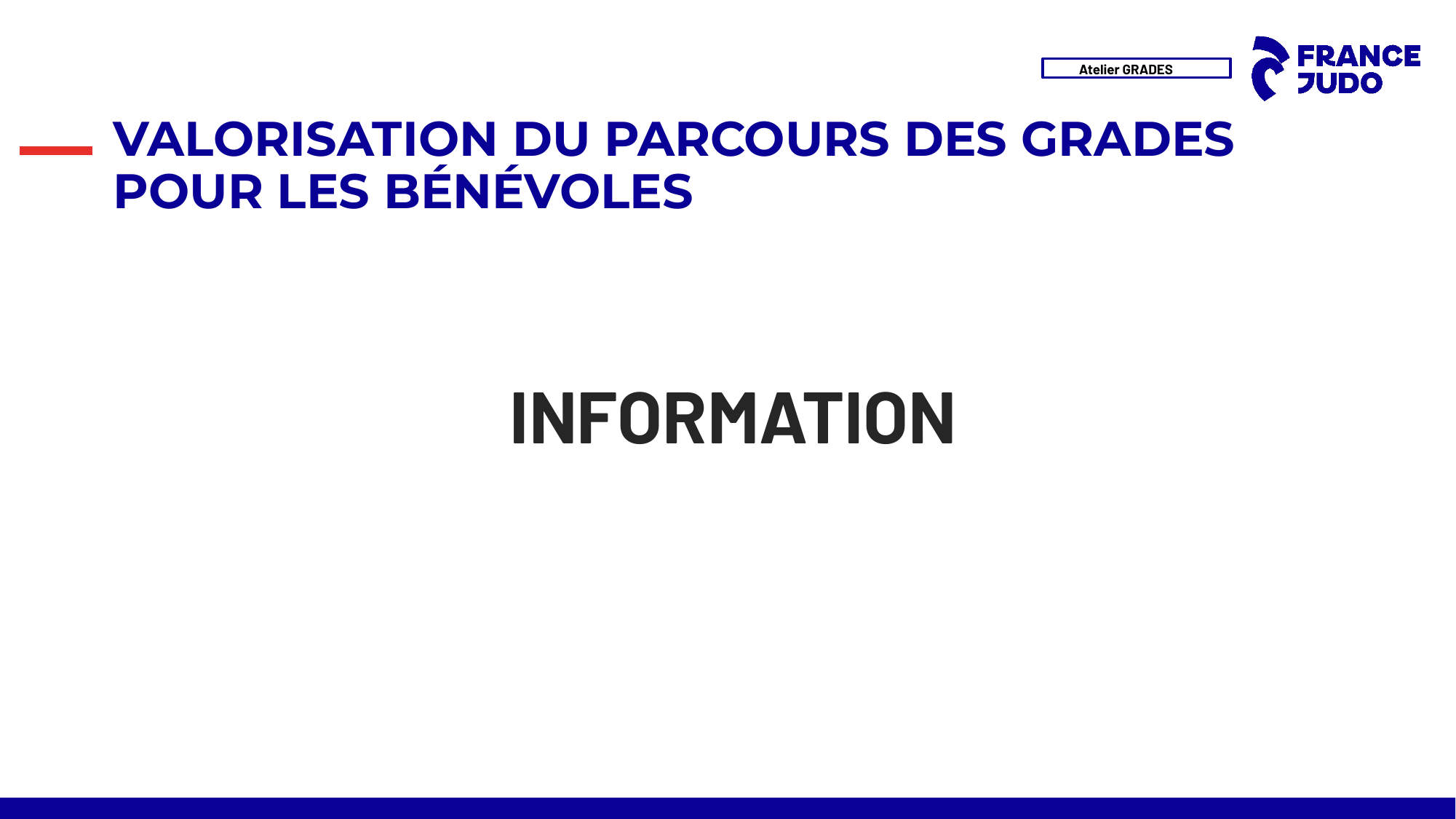

# VALORISATION DU PARCOURS DES GRADES  POUR LES BÉNÉVOLES
INFORMATION